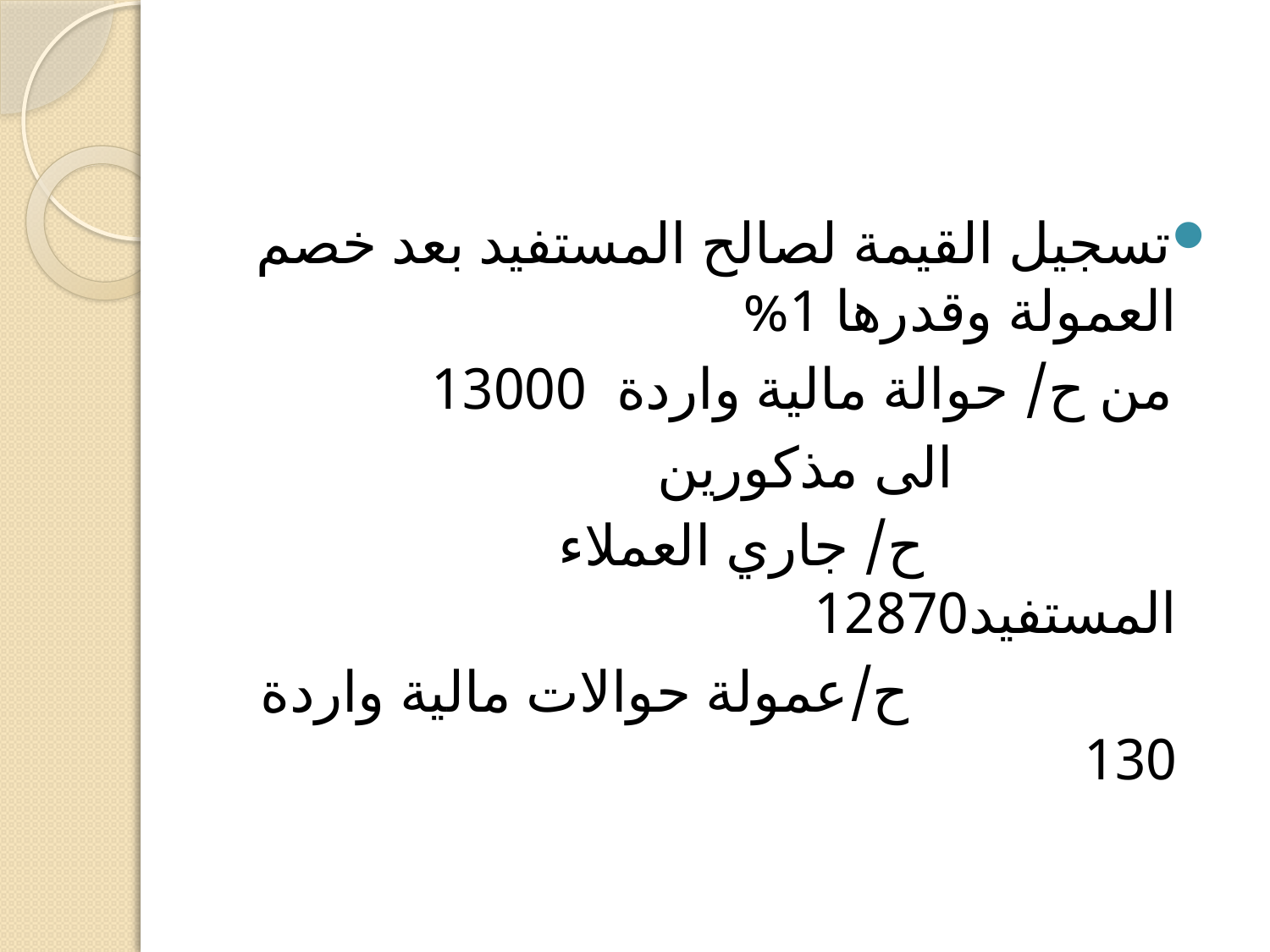

#
تسجيل القيمة لصالح المستفيد بعد خصم العمولة وقدرها 1%
   من ح/ حوالة مالية واردة  13000
                  الى مذكورين
                    ح/ جاري العملاء المستفيد12870
                     ح/عمولة حوالات مالية واردة 130